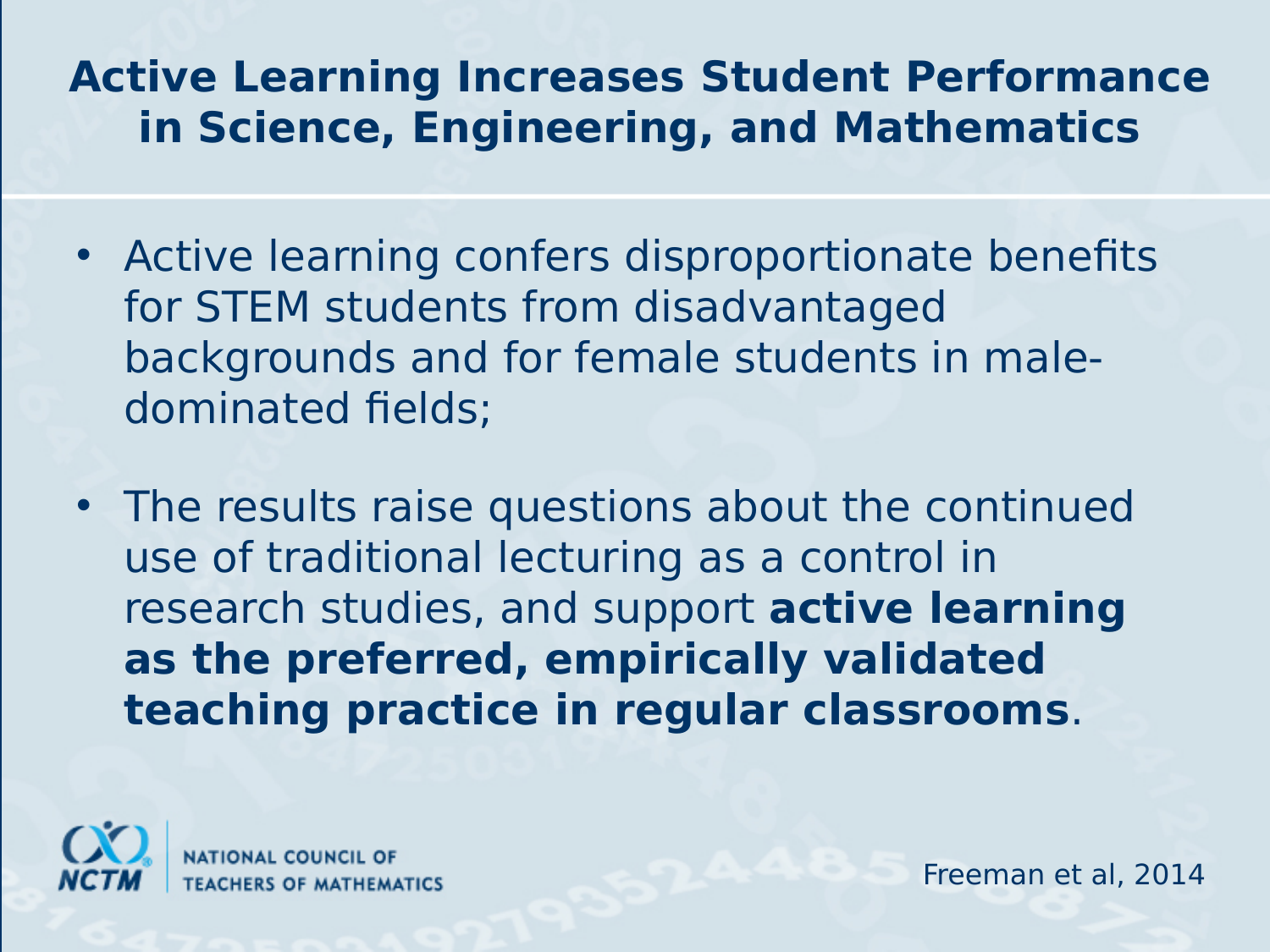

# Active Learning Increases Student Performance in Science, Engineering, and Mathematics
Active learning confers disproportionate benefits for STEM students from disadvantaged backgrounds and for female students in male-dominated fields;

The results raise questions about the continued use of traditional lecturing as a control in research studies, and support active learning as the preferred, empirically validated teaching practice in regular classrooms.

Freeman et al, 2014